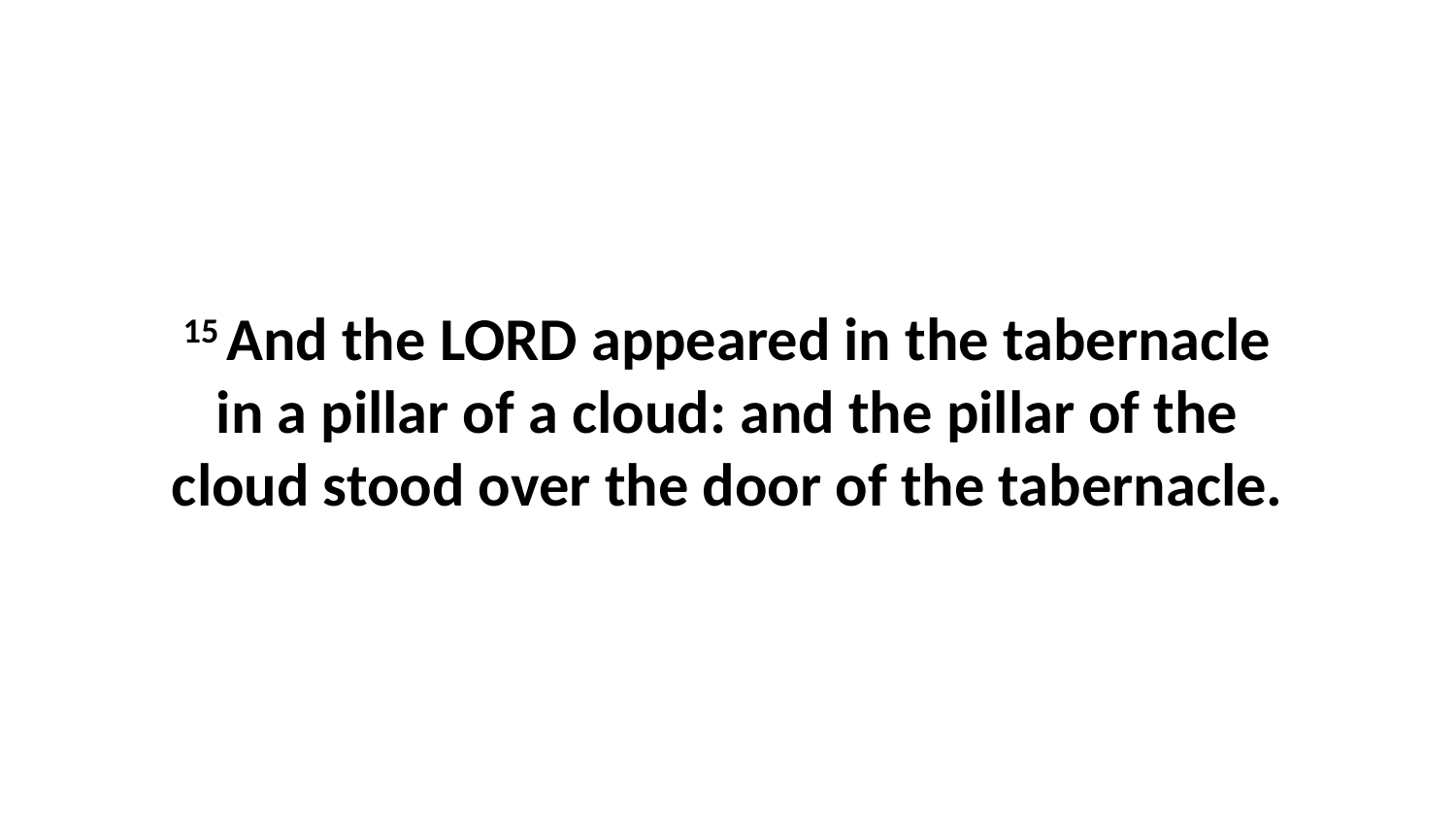

15 And the LORD appeared in the tabernacle in a pillar of a cloud: and the pillar of the cloud stood over the door of the tabernacle.